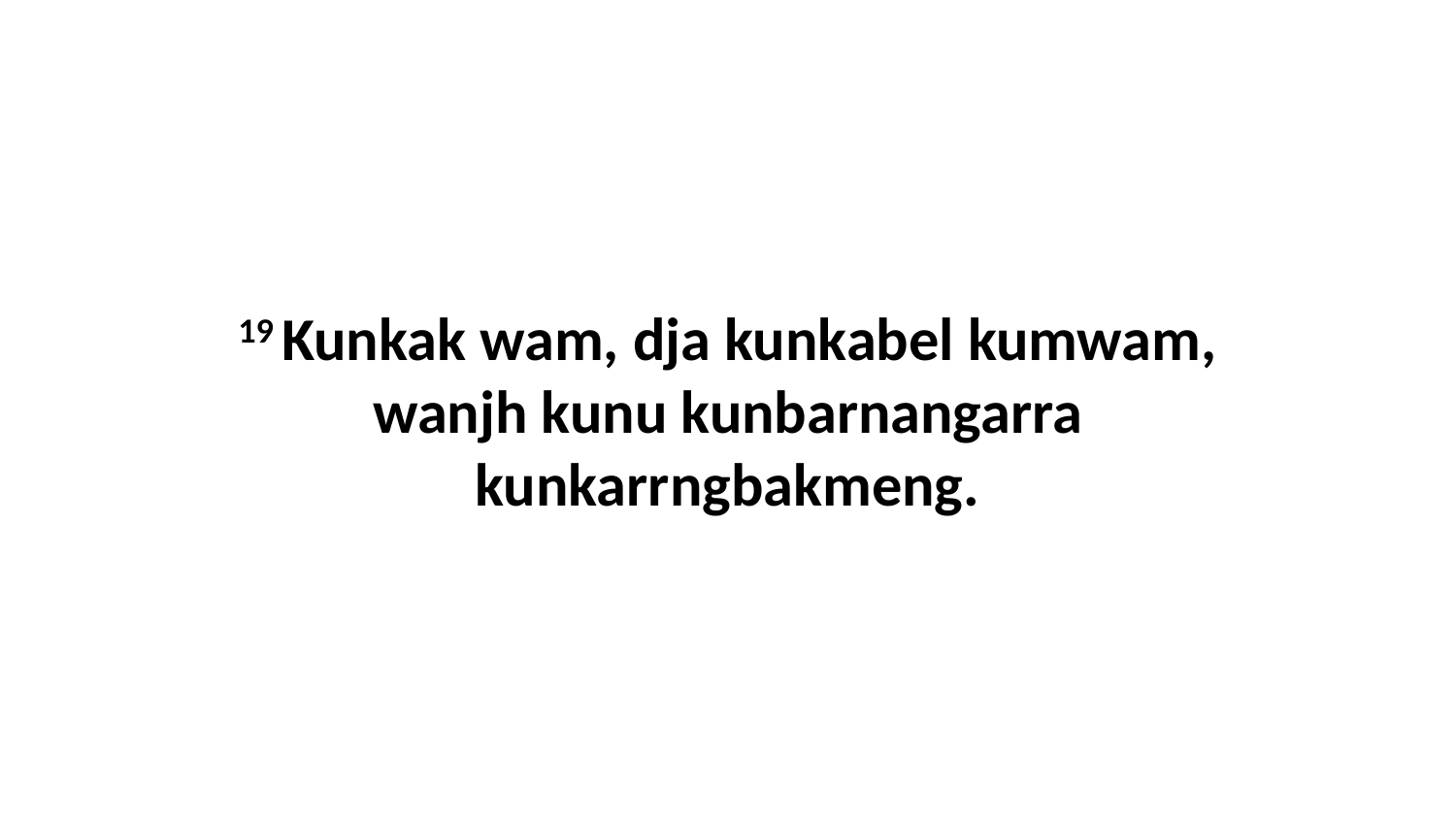

19 Kunkak wam, dja kunkabel kumwam, wanjh kunu kunbarnangarra kunkarrngbakmeng.